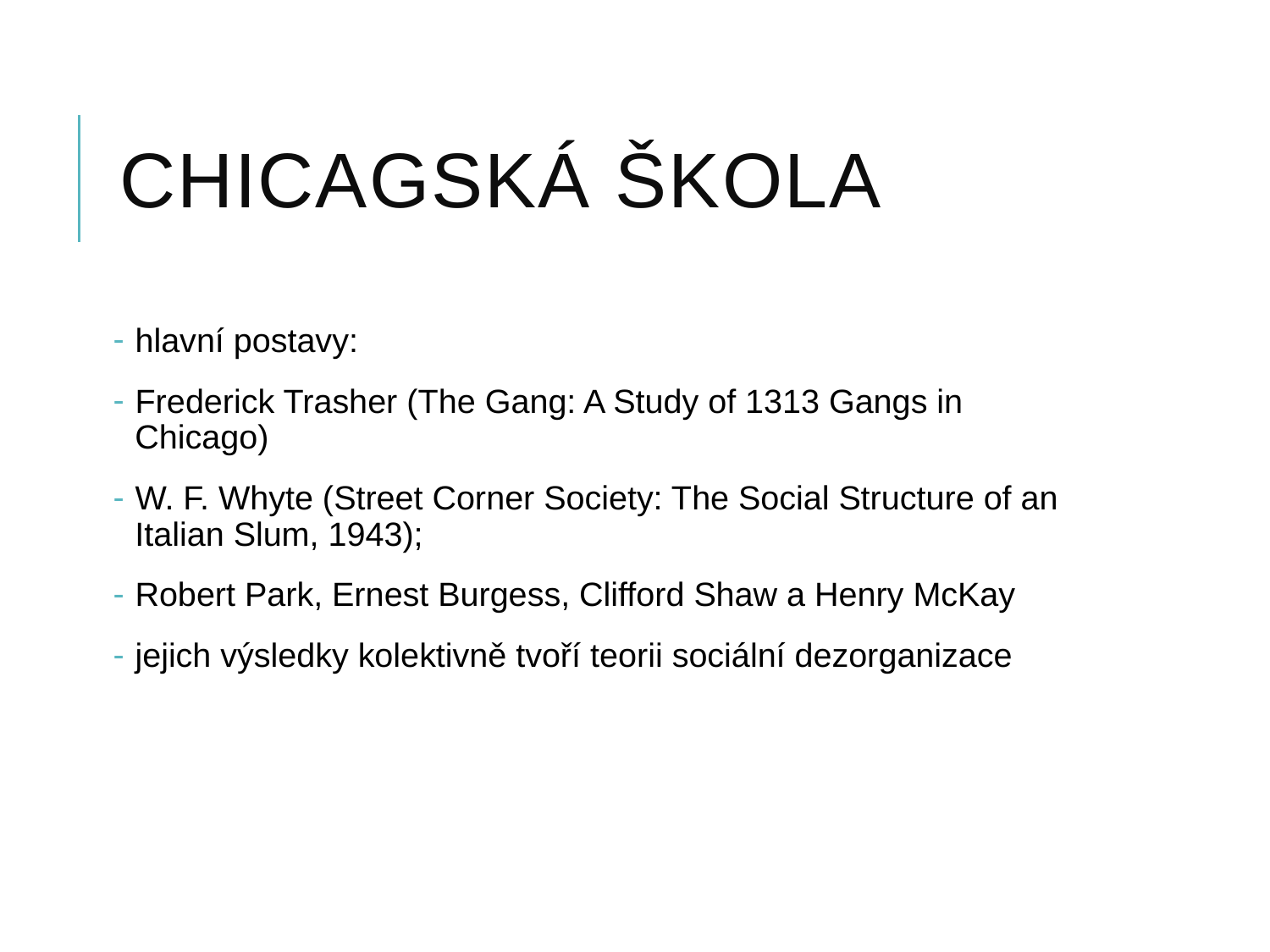

# CHICAGSKÁ ŠKOLA
 hlavní postavy:
 Frederick Trasher (The Gang: A Study of 1313 Gangs in
 Chicago)
 W. F. Whyte (Street Corner Society: The Social Structure of an
 Italian Slum, 1943);
 Robert Park, Ernest Burgess, Clifford Shaw a Henry McKay
 jejich výsledky kolektivně tvoří teorii sociální dezorganizace